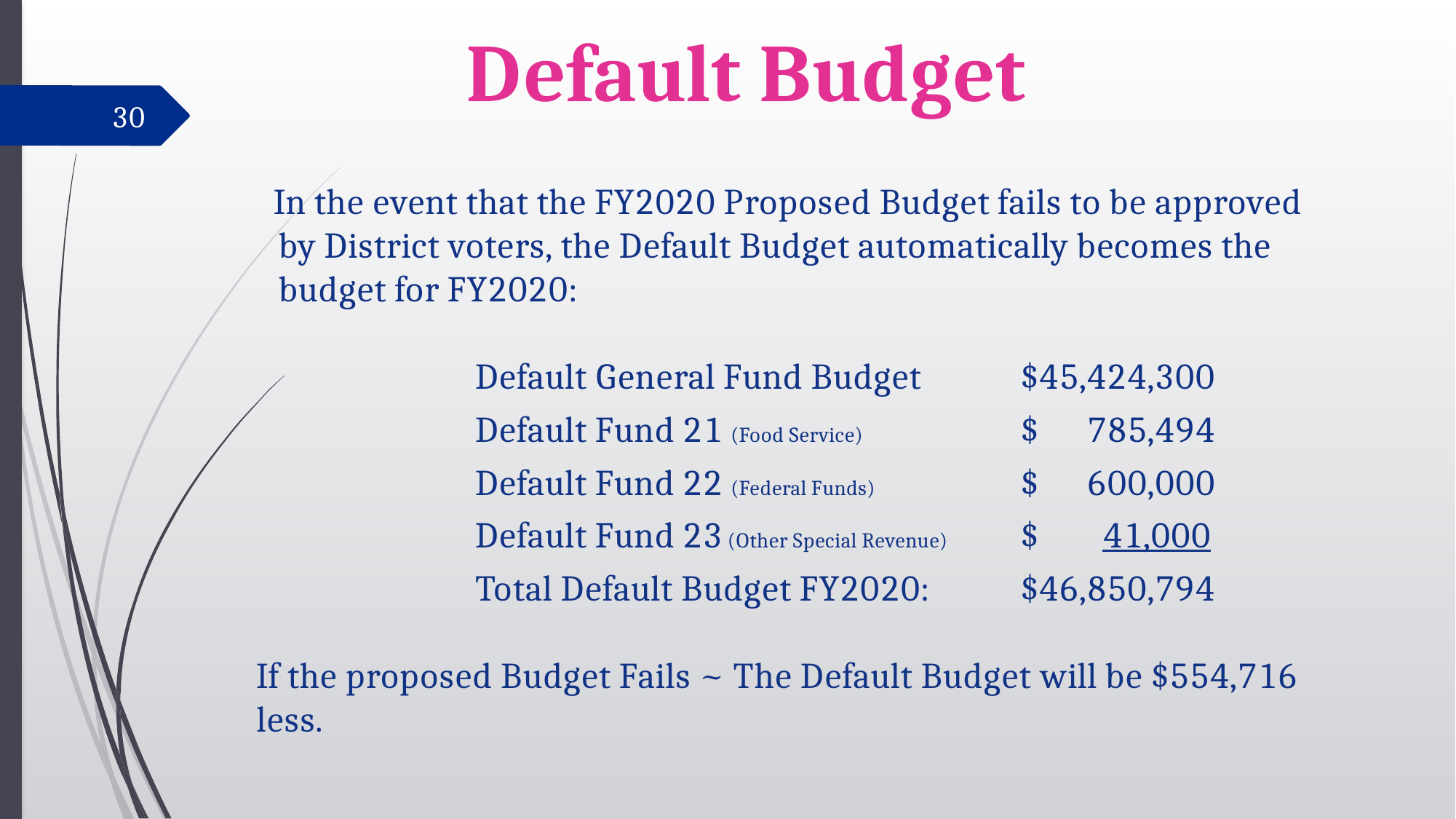

# Default Budget
30
  In the event that the FY2020 Proposed Budget fails to be approved by District voters, the Default Budget automatically becomes the budget for FY2020:

		Default General Fund Budget	$45,424,300
		Default Fund 21 (Food Service)		$      785,494
		Default Fund 22 (Federal Funds)		$      600,000
		Default Fund 23 (Other Special Revenue)	$        41,000
		Total Default Budget FY2020:	$46,850,794

If the proposed Budget Fails ~ The Default Budget will be $554,716 less.